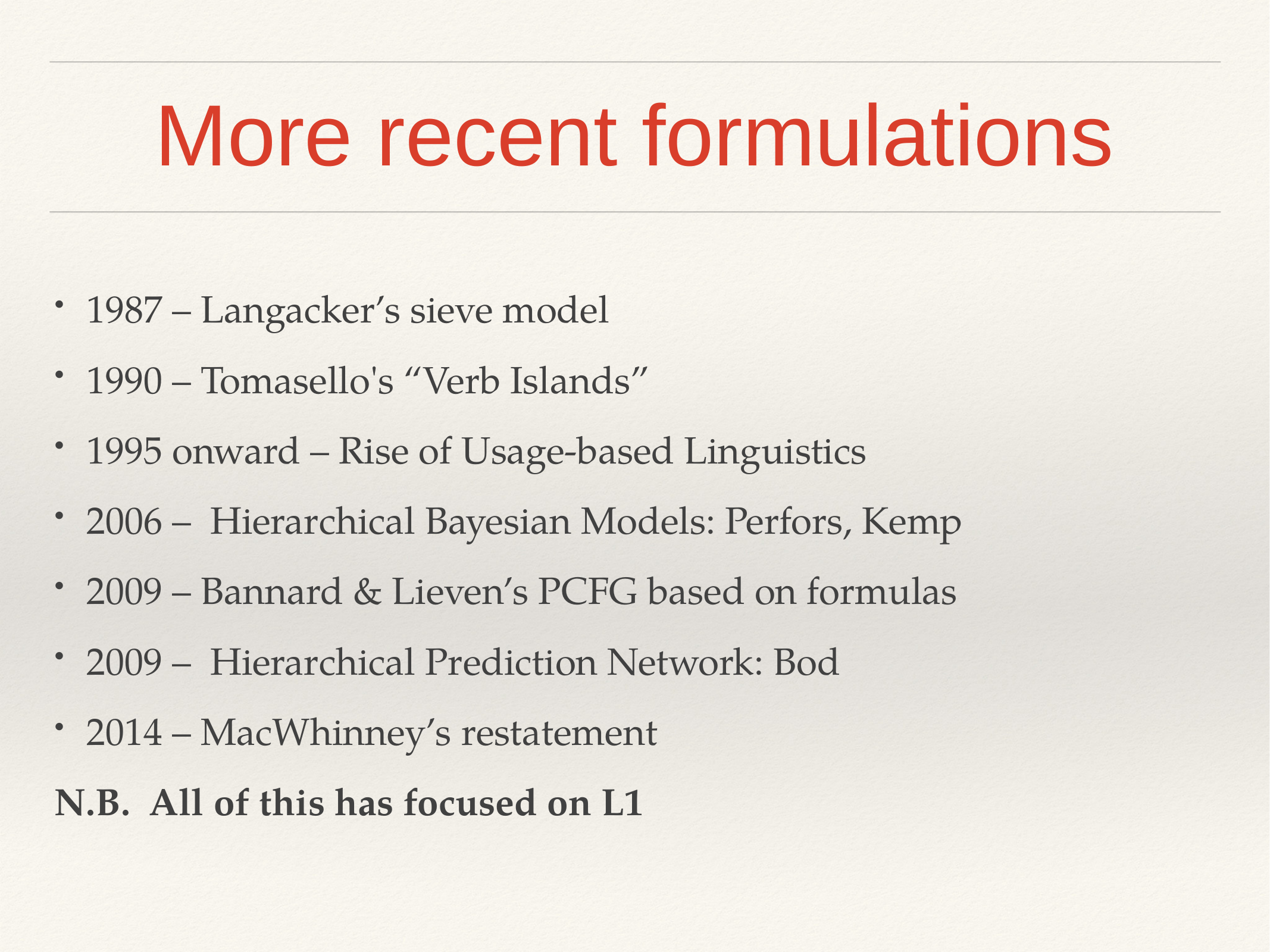

# More recent formulations
1987 – Langacker’s sieve model
1990 – Tomasello's “Verb Islands”
1995 onward – Rise of Usage-based Linguistics
2006 –  Hierarchical Bayesian Models: Perfors, Kemp
2009 – Bannard & Lieven’s PCFG based on formulas
2009 –  Hierarchical Prediction Network: Bod
2014 – MacWhinney’s restatement
N.B.  All of this has focused on L1
11